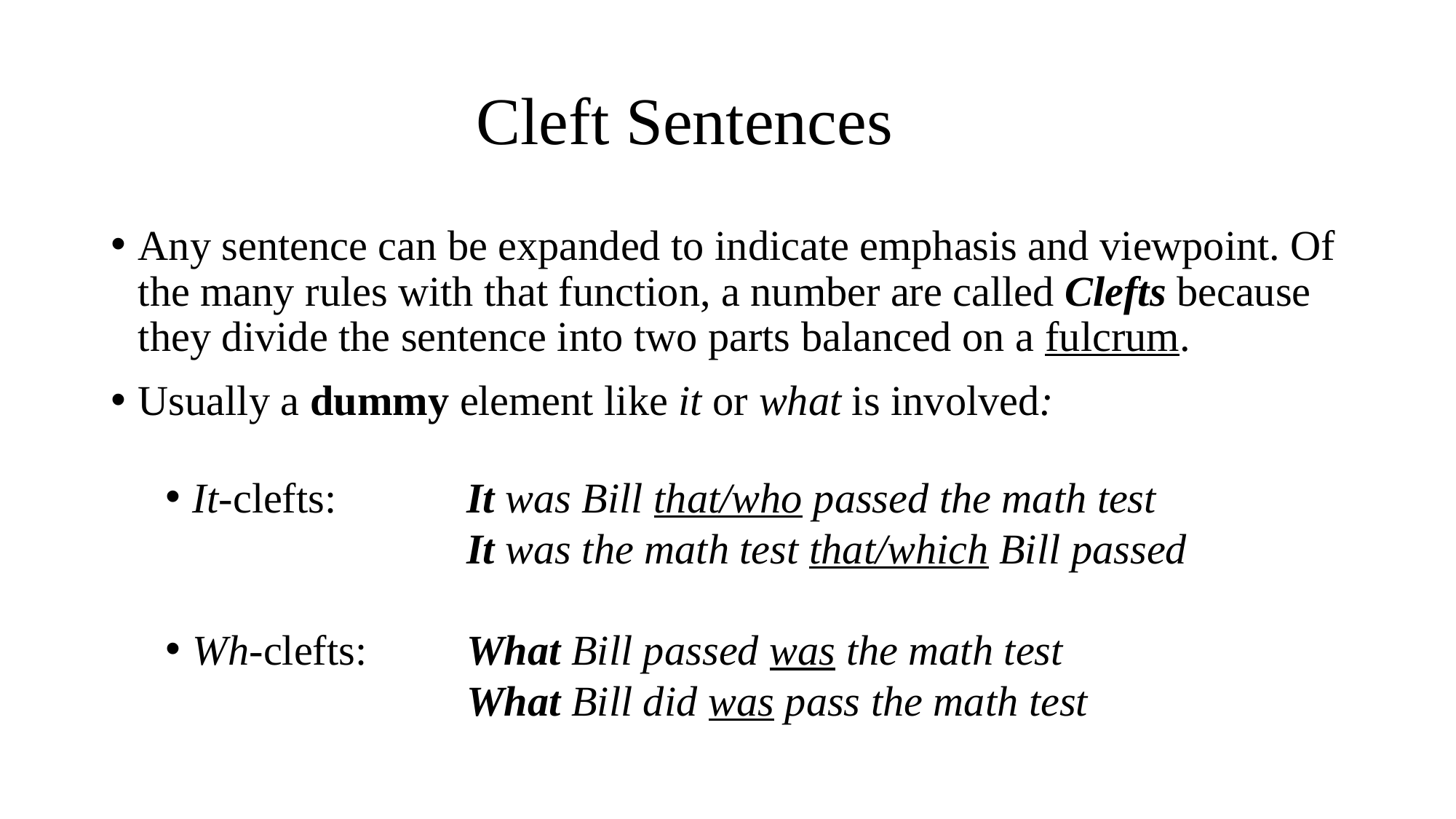

# Cleft Sentences
Any sentence can be expanded to indicate emphasis and viewpoint. Of the many rules with that function, a number are called Clefts because they divide the sentence into two parts balanced on a fulcrum.
Usually a dummy element like it or what is involved:
It-clefts: 	It was Bill that/who passed the math test
	It was the math test that/which Bill passed
Wh-clefts:	What Bill passed was the math test
	What Bill did was pass the math test